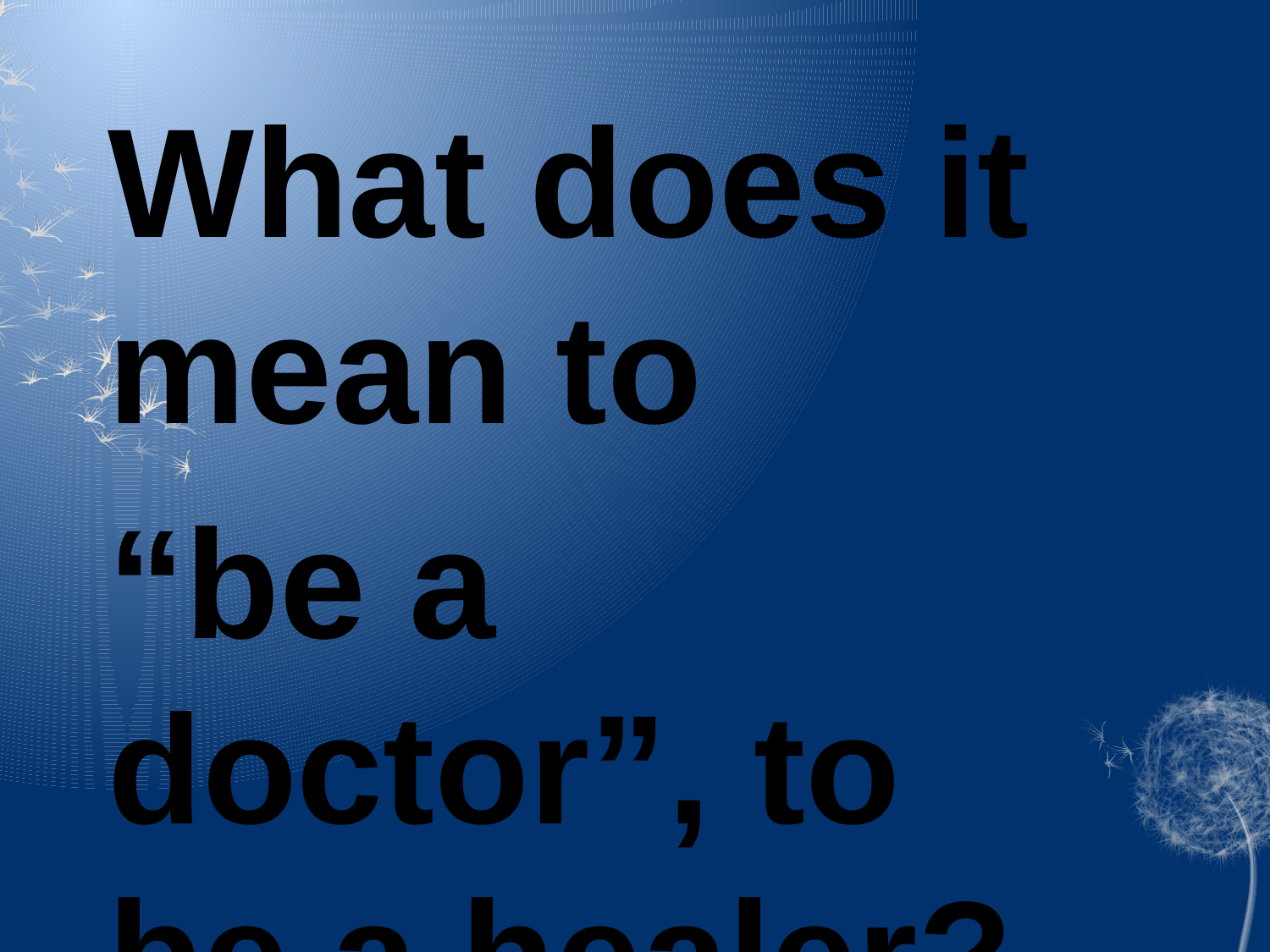

What does it mean to
“be a doctor”, to be a healer?